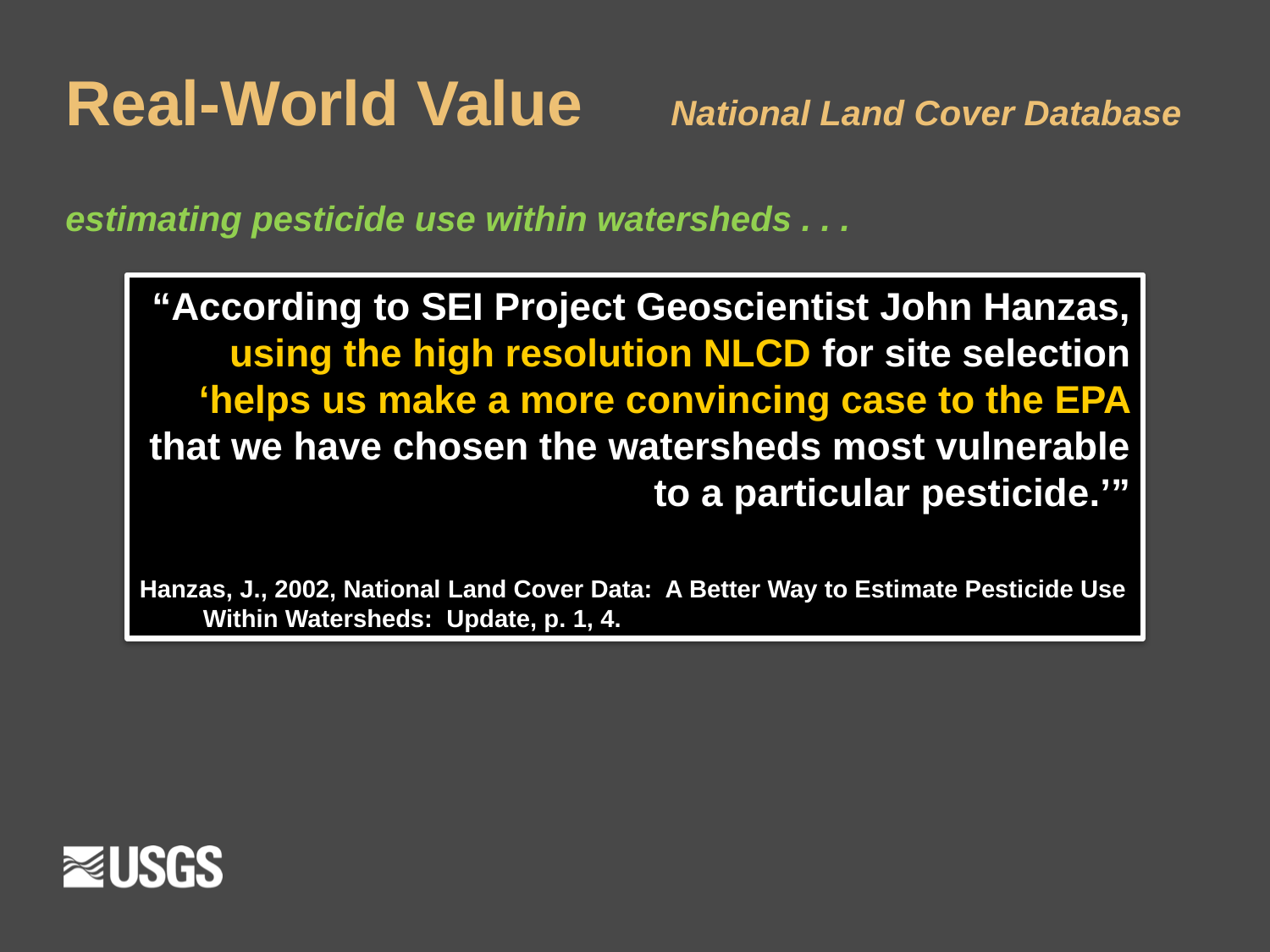

# Real-World Value     National Land Cover Database
estimating pesticide use within watersheds . . .

“According to SEI Project Geoscientist John Hanzas, using the high resolution NLCD for site selection ‘helps us make a more convincing case to the EPA that we have chosen the watersheds most vulnerable to a particular pesticide.’”

Hanzas, J., 2002, National Land Cover Data:  A Better Way to Estimate Pesticide Use Within Watersheds:  Update, p. 1, 4.